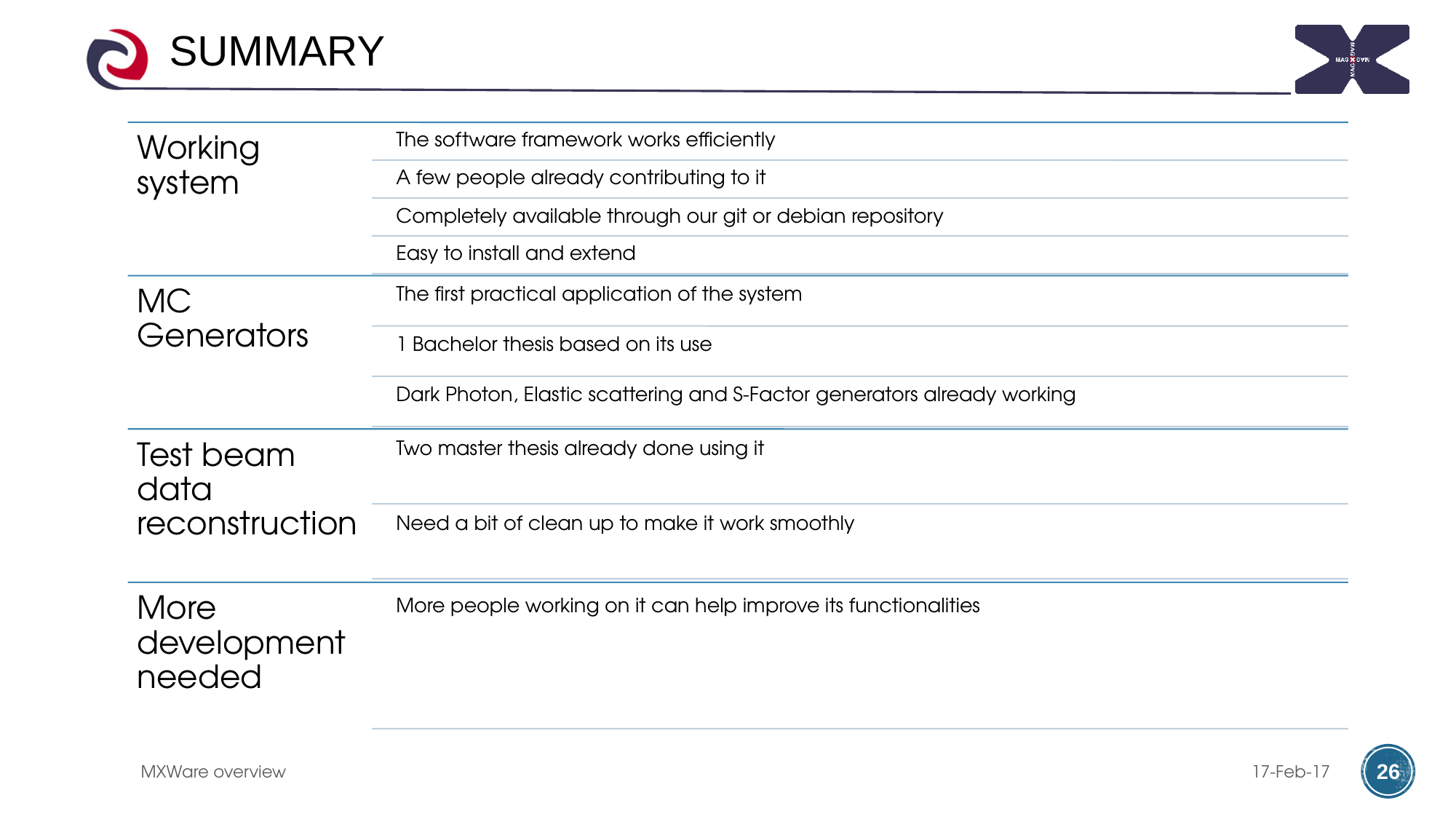

# Summary
Working system
The software framework works efficiently
A few people already contributing to it
Completely available through our git or debian repository
Easy to install and extend
MC Generators
The first practical application of the system
1 Bachelor thesis based on its use
Dark Photon, Elastic scattering and S-Factor generators already working
Test beam data reconstruction
Two master thesis already done using it
Need a bit of clean up to make it work smoothly
More development needed
More people working on it can help improve its functionalities
MXWare overview
17-Feb-17
26